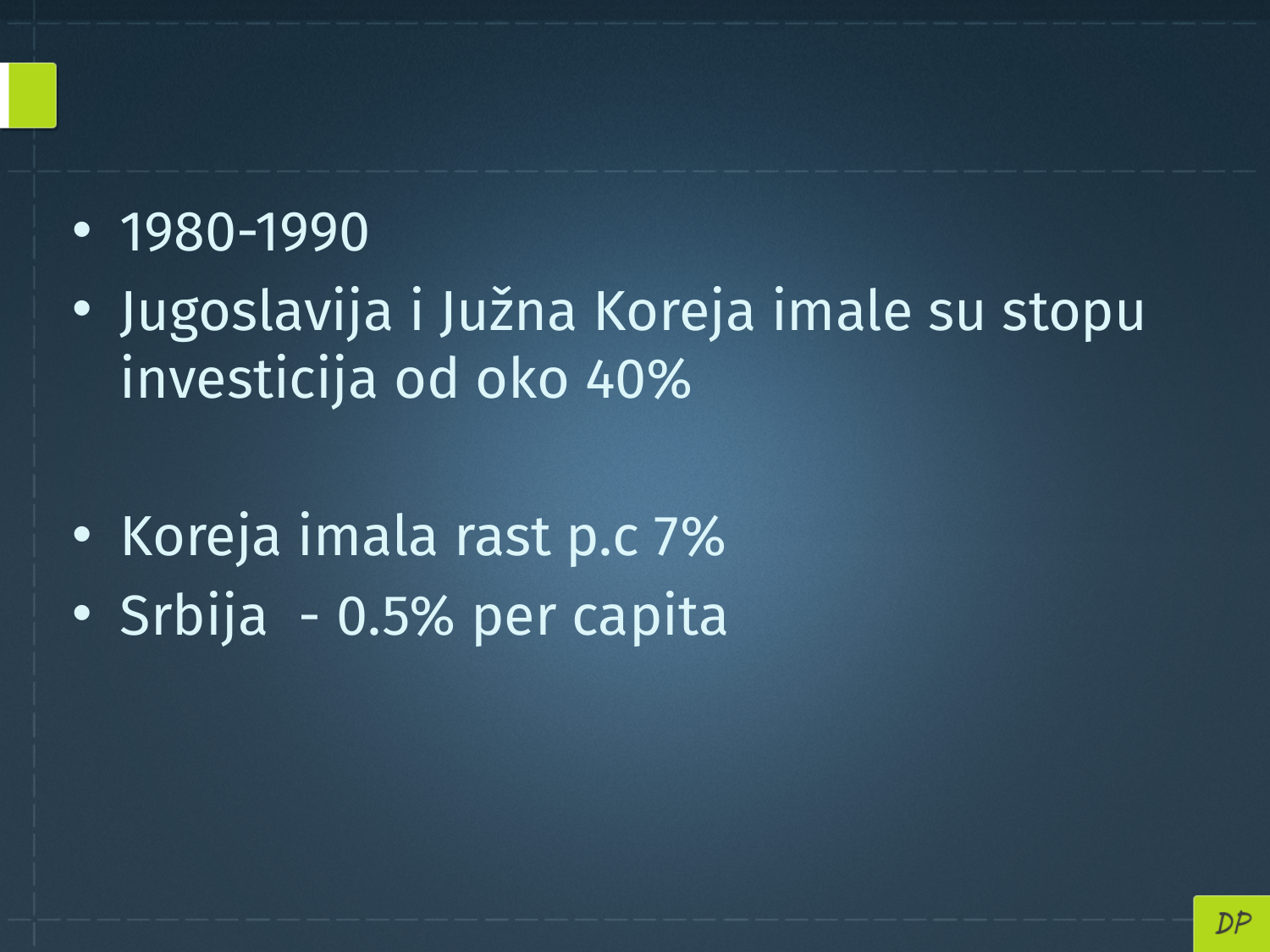

#
1980-1990
Jugoslavija i Južna Koreja imale su stopu investicija od oko 40%

Koreja imala rast p.c 7%
Srbija  - 0.5% per capita